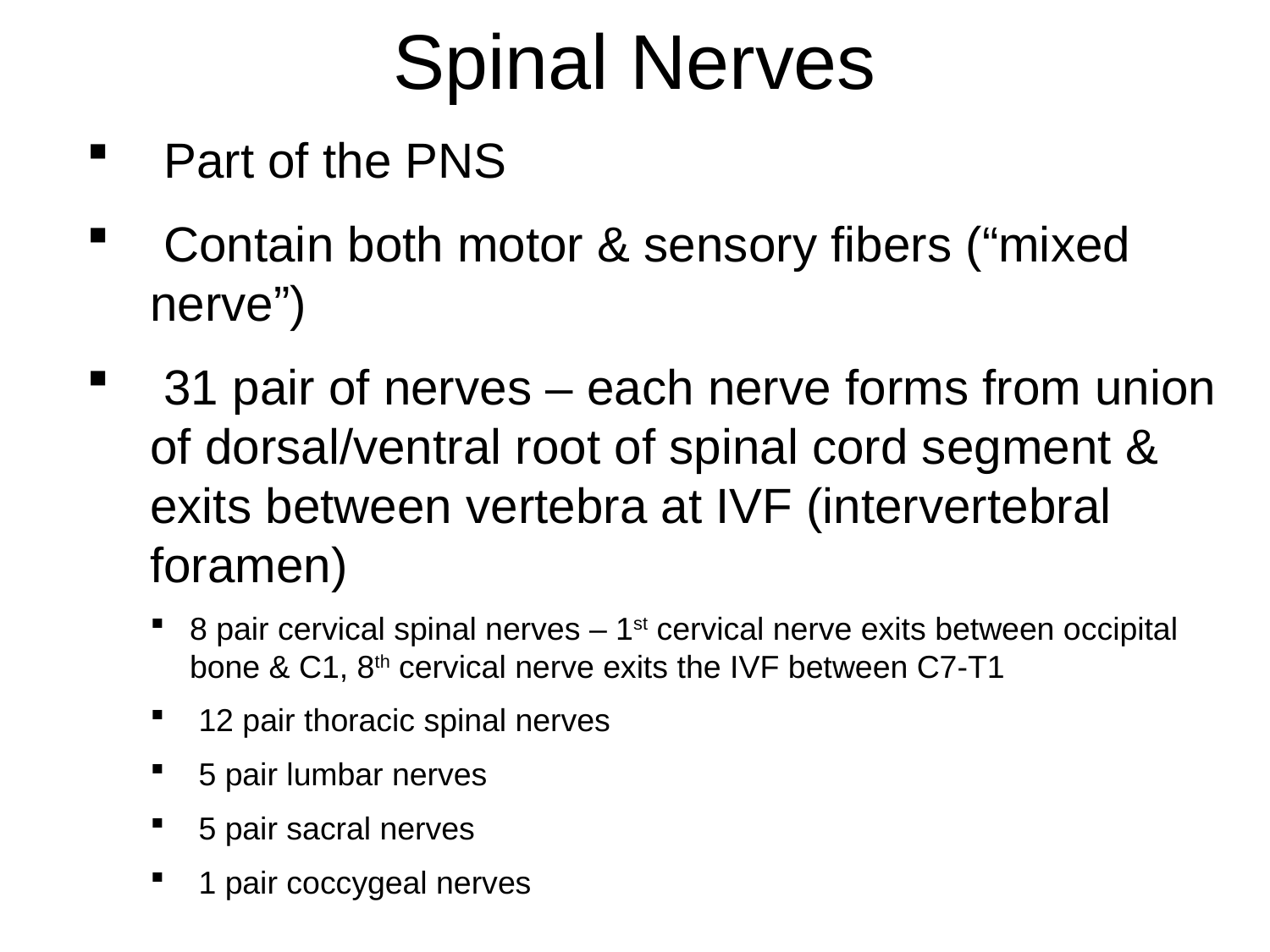

# Spinal Nerves
 Part of the PNS
 Contain both motor & sensory fibers (“mixed nerve”)
 31 pair of nerves – each nerve forms from union of dorsal/ventral root of spinal cord segment & exits between vertebra at IVF (intervertebral foramen)
8 pair cervical spinal nerves – 1st cervical nerve exits between occipital bone & C1, 8th cervical nerve exits the IVF between C7-T1
 12 pair thoracic spinal nerves
 5 pair lumbar nerves
 5 pair sacral nerves
 1 pair coccygeal nerves